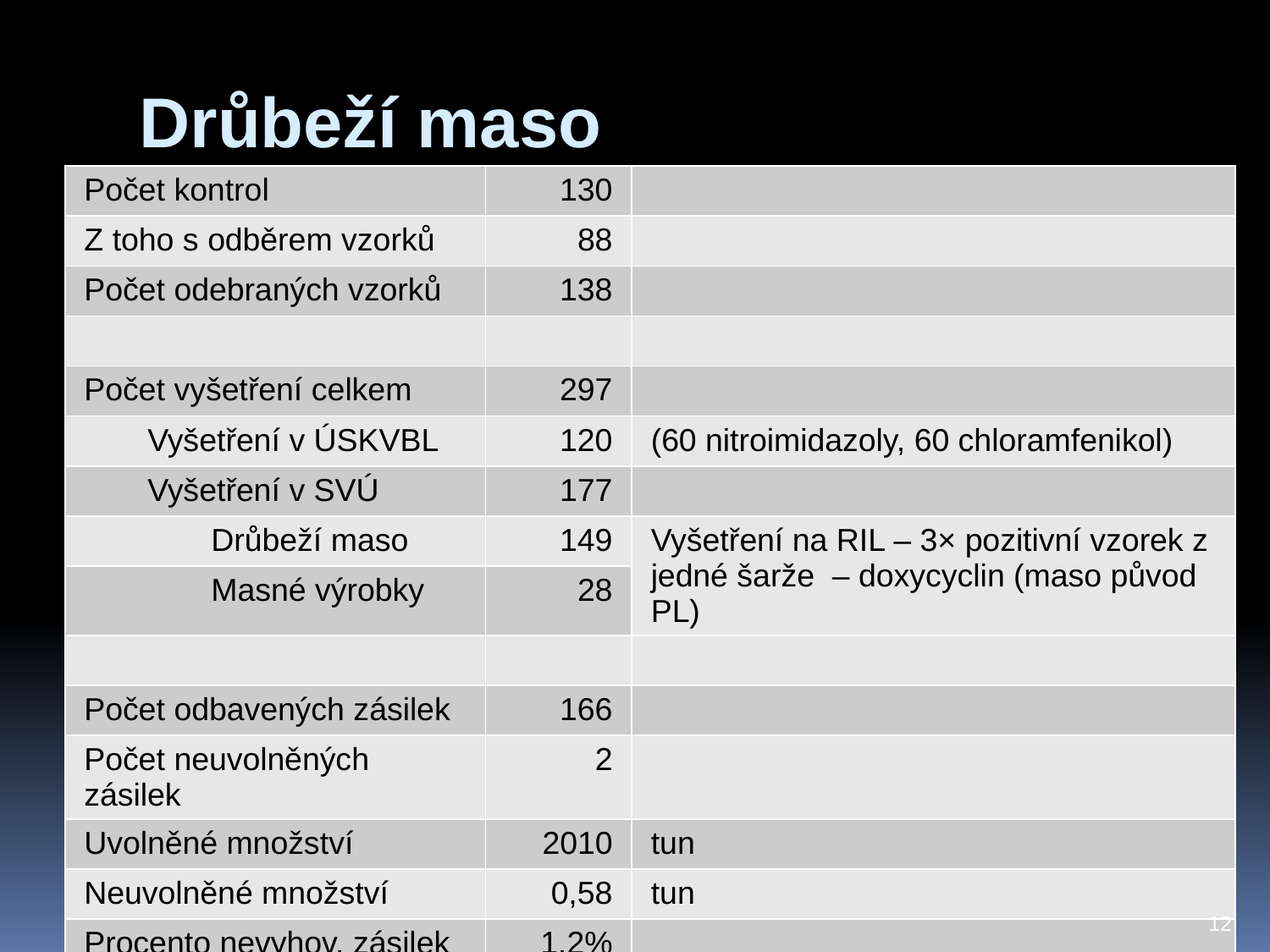

# Drůbeží maso
| Počet kontrol | 130 |  |
| --- | --- | --- |
| Z toho s odběrem vzorků | 88 |  |
| Počet odebraných vzorků | 138 |  |
|  |  |  |
| Počet vyšetření celkem | 297 |  |
| Vyšetření v ÚSKVBL | 120 | (60 nitroimidazoly, 60 chloramfenikol) |
| Vyšetření v SVÚ | 177 |  |
| Drůbeží maso | 149 | Vyšetření na RIL – 3× pozitivní vzorek z jedné šarže – doxycyclin (maso původ PL) |
| Masné výrobky | 28 |  |
|  |  |  |
| Počet odbavených zásilek | 166 |  |
| Počet neuvolněných zásilek | 2 |  |
| Uvolněné množství | 2010 | tun |
| Neuvolněné množství | 0,58 | tun |
| Procento nevyhov. zásilek | 1,2% |  |
12